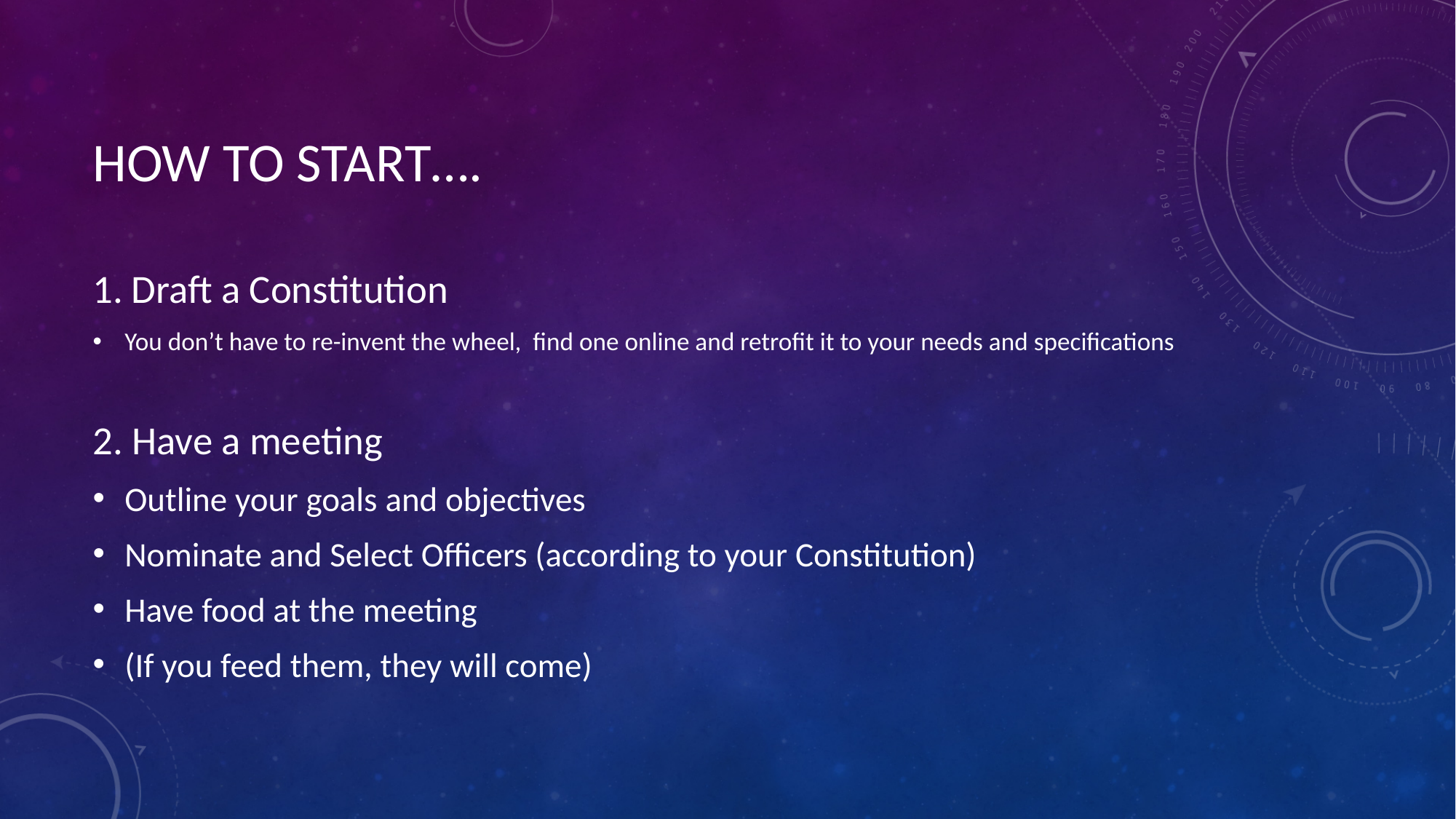

# How To Start….
Draft a Constitution
You don’t have to re-invent the wheel,  find one online and retrofit it to your needs and specifications

2. Have a meeting
Outline your goals and objectives
Nominate and Select Officers (according to your Constitution)
Have food at the meeting
(If you feed them, they will come)